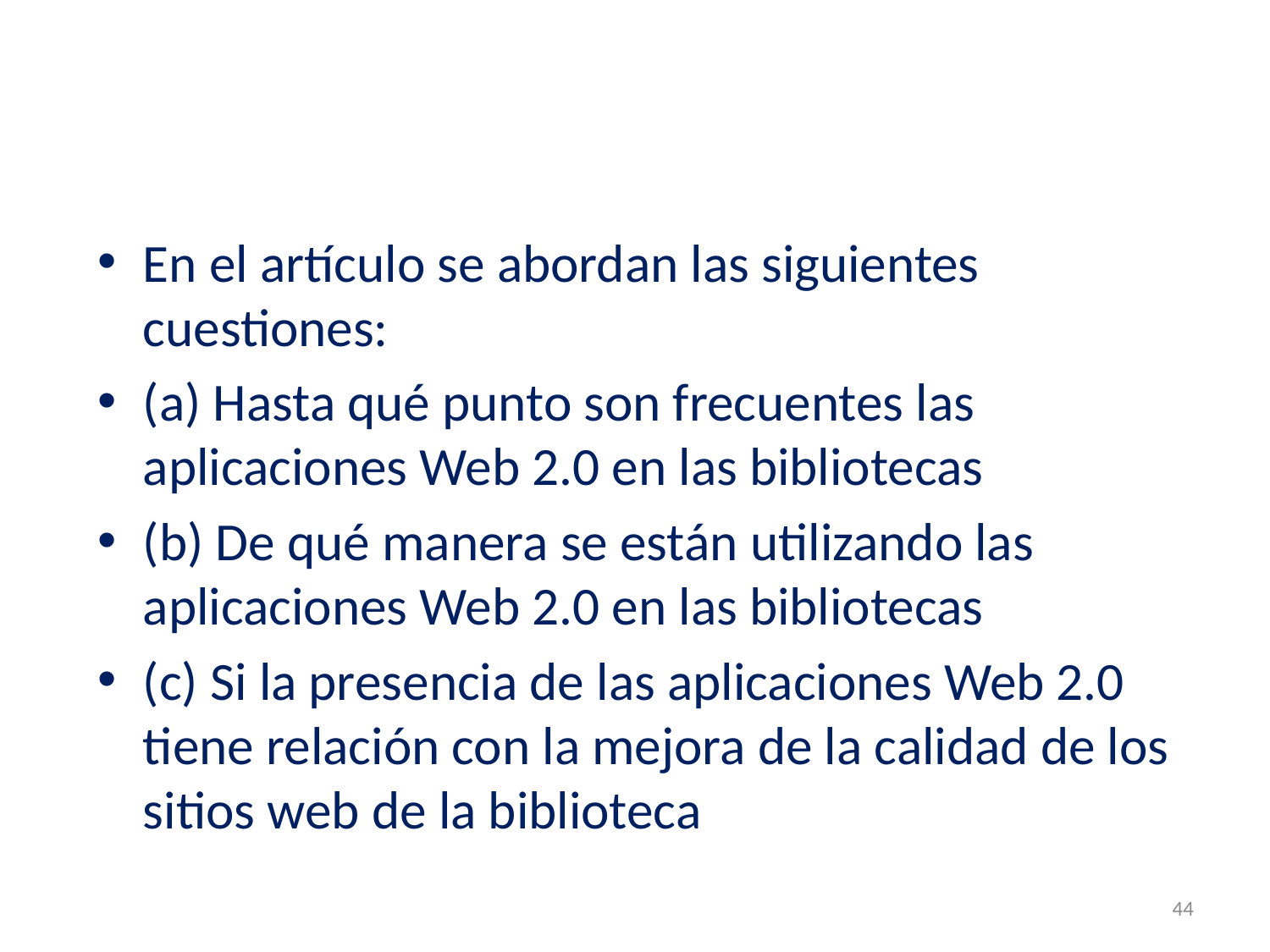

#
En el artículo se abordan las siguientes cuestiones:
(a) Hasta qué punto son frecuentes las aplicaciones Web 2.0 en las bibliotecas
(b) De qué manera se están utilizando las aplicaciones Web 2.0 en las bibliotecas
(c) Si la presencia de las aplicaciones Web 2.0 tiene relación con la mejora de la calidad de los sitios web de la biblioteca

44